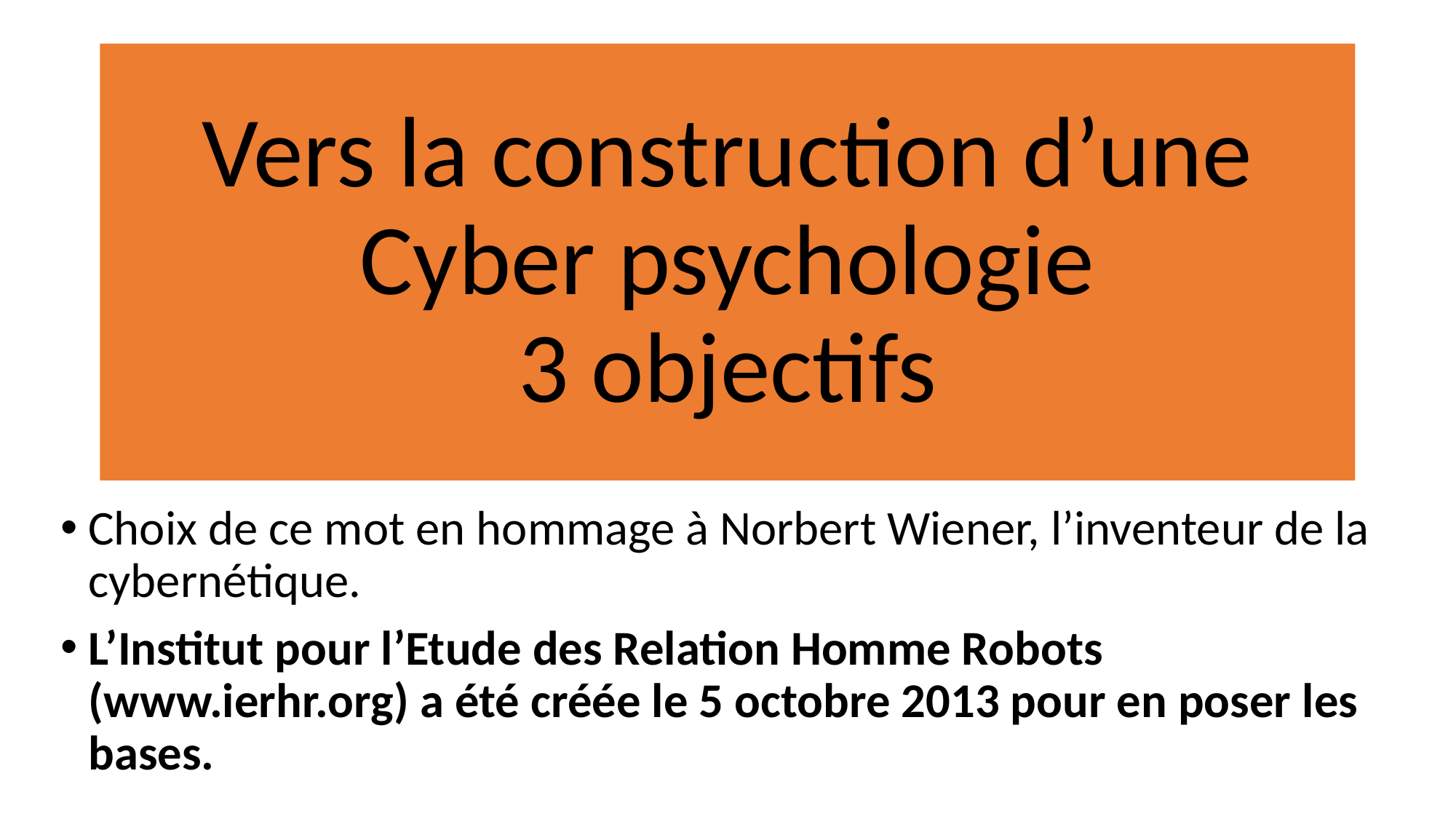

# Vers la construction d’une Cyber psychologie 3 objectifs
Choix de ce mot en hommage à Norbert Wiener, l’inventeur de la cybernétique.
L’Institut pour l’Etude des Relation Homme Robots (www.ierhr.org) a été créée le 5 octobre 2013 pour en poser les bases.